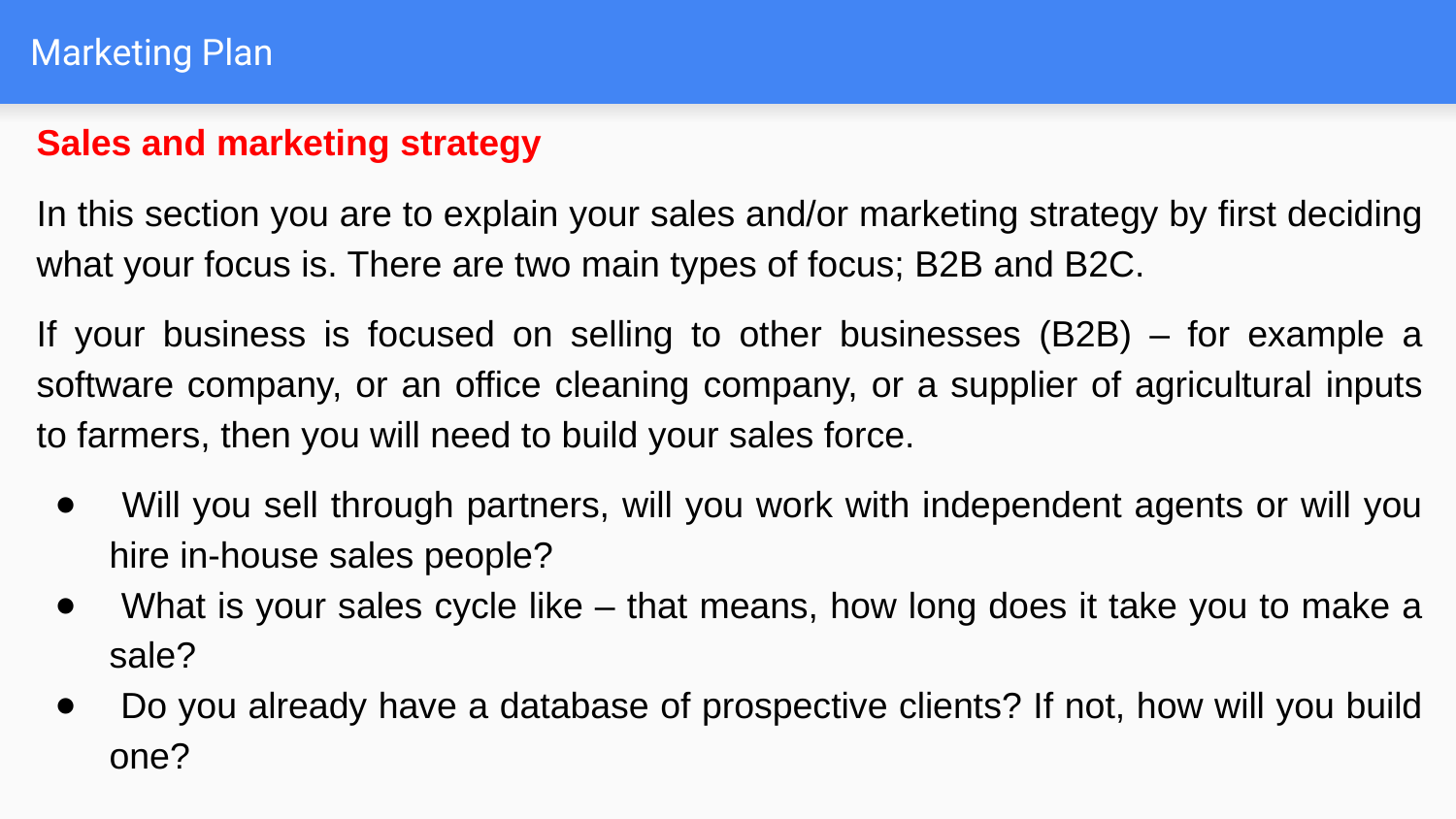

# Marketing Plan
Sales and marketing strategy
In this section you are to explain your sales and/or marketing strategy by first deciding what your focus is. There are two main types of focus; B2B and B2C.
If your business is focused on selling to other businesses (B2B) – for example a software company, or an office cleaning company, or a supplier of agricultural inputs to farmers, then you will need to build your sales force.
 Will you sell through partners, will you work with independent agents or will you hire in-house sales people?
 What is your sales cycle like – that means, how long does it take you to make a sale?
 Do you already have a database of prospective clients? If not, how will you build one?